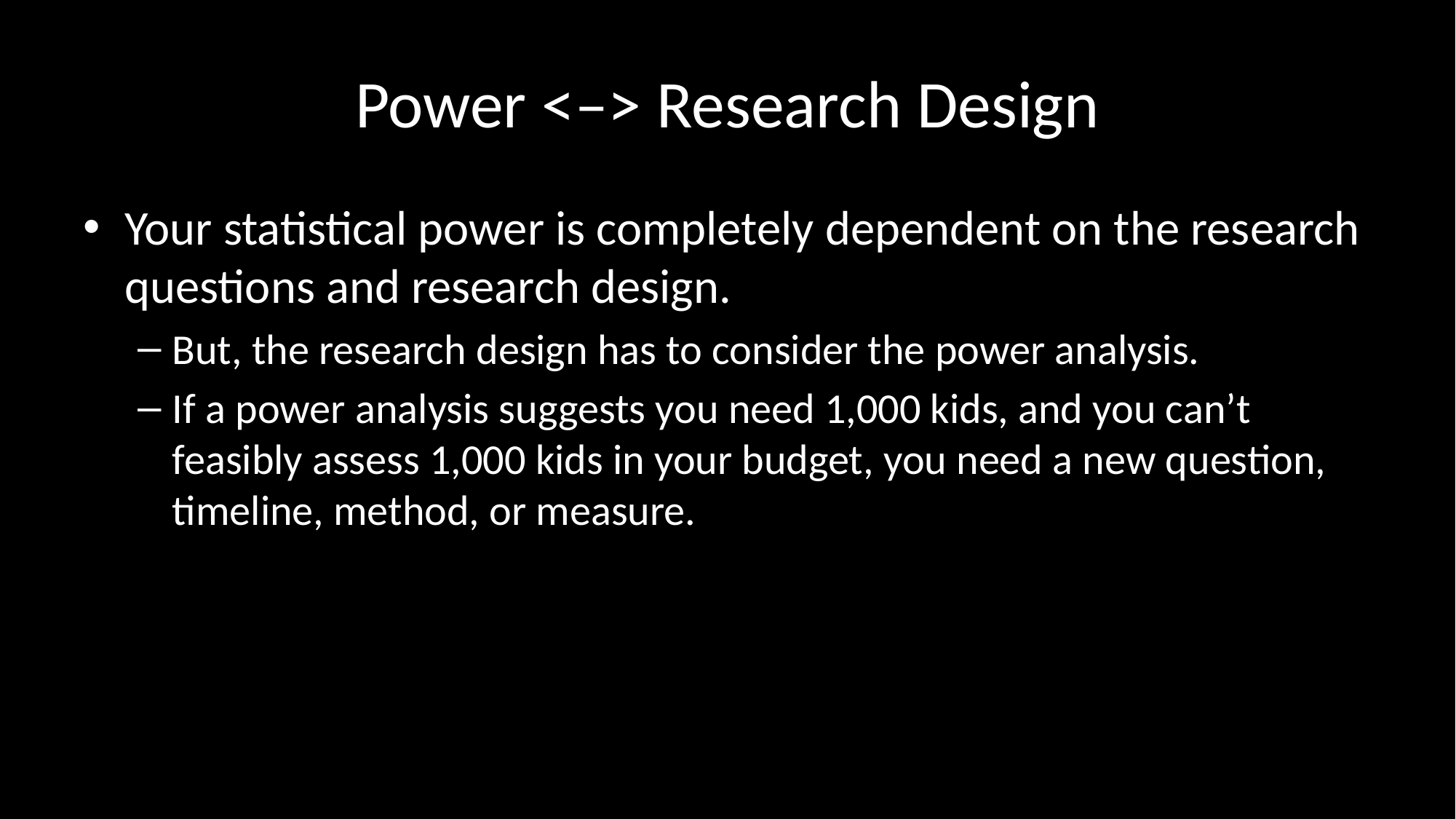

# Power <–> Research Design
Your statistical power is completely dependent on the research questions and research design.
But, the research design has to consider the power analysis.
If a power analysis suggests you need 1,000 kids, and you can’t feasibly assess 1,000 kids in your budget, you need a new question, timeline, method, or measure.